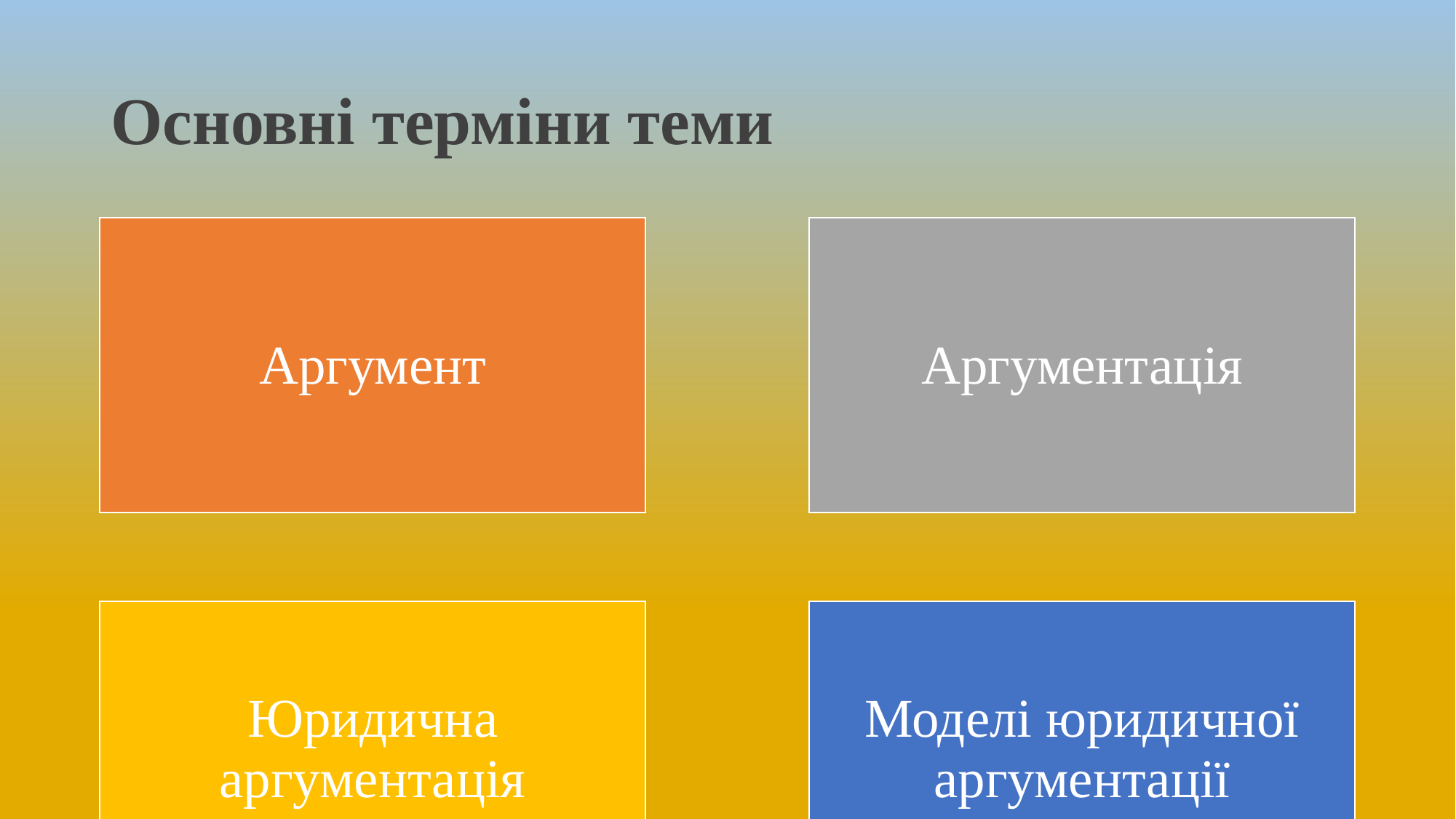

# Основні терміни теми
Аргумент
Аргументація
Юридична аргументація
Моделі юридичної аргументації